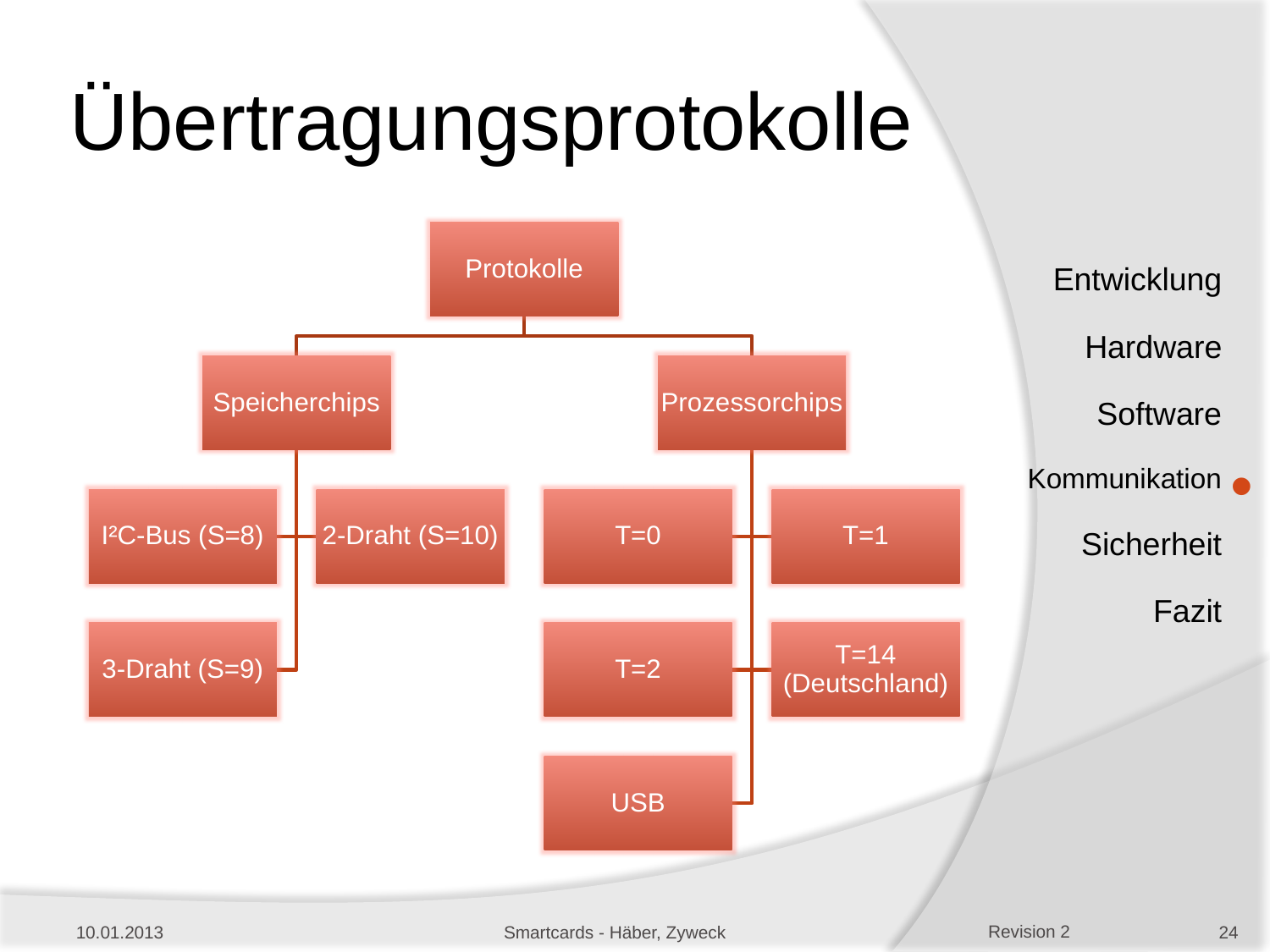

# Übertragungsprotokolle
Protokolle
Speicherchips
I²C-Bus (S=8)
2-Draht (S=10)
3-Draht (S=9)
Prozessorchips
T=0
T=1
T=2
T=14 (Deutschland)
USB

10.01.2013
Smartcards - Häber, Zyweck
24